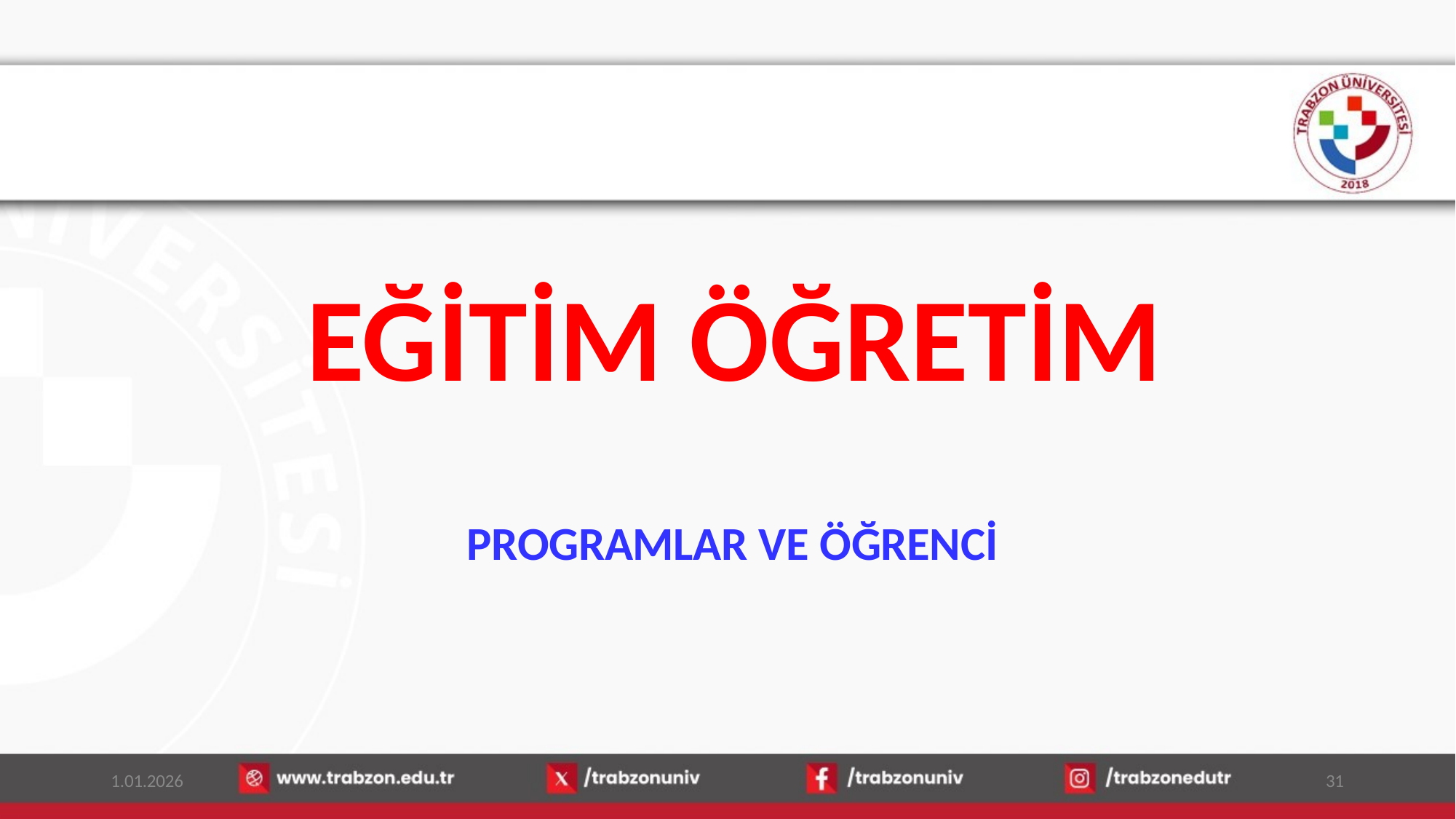

# EĞİTİM ÖĞRETİM
PROGRAMLAR VE ÖĞRENCİ
1.01.2026
31